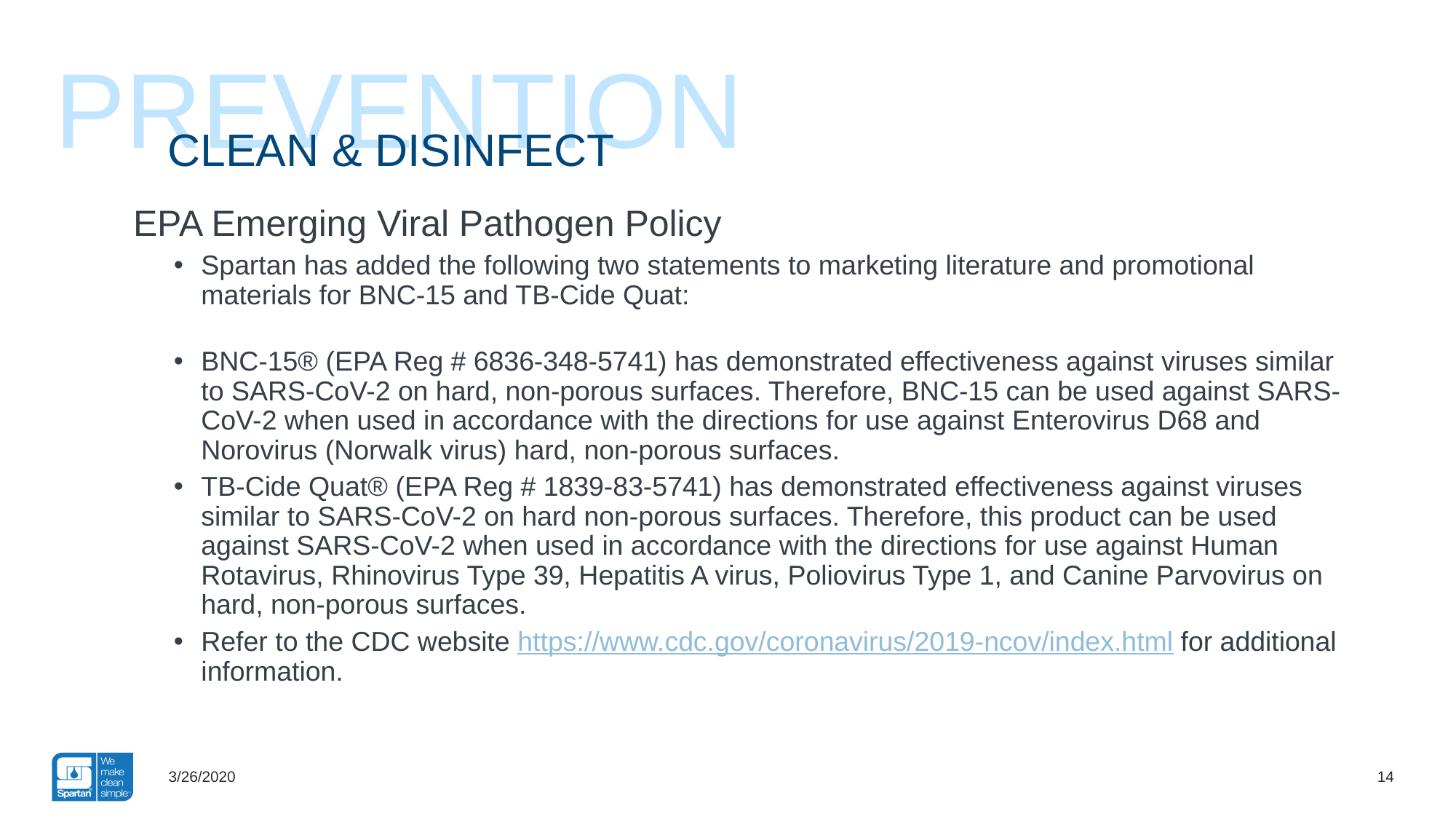

Prevention
# Clean & disinfect
EPA Emerging Viral Pathogen Policy
Spartan has added the following two statements to marketing literature and promotional materials for BNC-15 and TB-Cide Quat:
BNC-15® (EPA Reg # 6836-348-5741) has demonstrated effectiveness against viruses similar to SARS-CoV-2 on hard, non-porous surfaces. Therefore, BNC-15 can be used against SARS-CoV-2 when used in accordance with the directions for use against Enterovirus D68 and Norovirus (Norwalk virus) hard, non-porous surfaces.
TB-Cide Quat® (EPA Reg # 1839-83-5741) has demonstrated effectiveness against viruses similar to SARS-CoV-2 on hard non-porous surfaces. Therefore, this product can be used against SARS-CoV-2 when used in accordance with the directions for use against Human Rotavirus, Rhinovirus Type 39, Hepatitis A virus, Poliovirus Type 1, and Canine Parvovirus on hard, non-porous surfaces.
Refer to the CDC website https://www.cdc.gov/coronavirus/2019-ncov/index.html for additional information.
3/26/2020
14